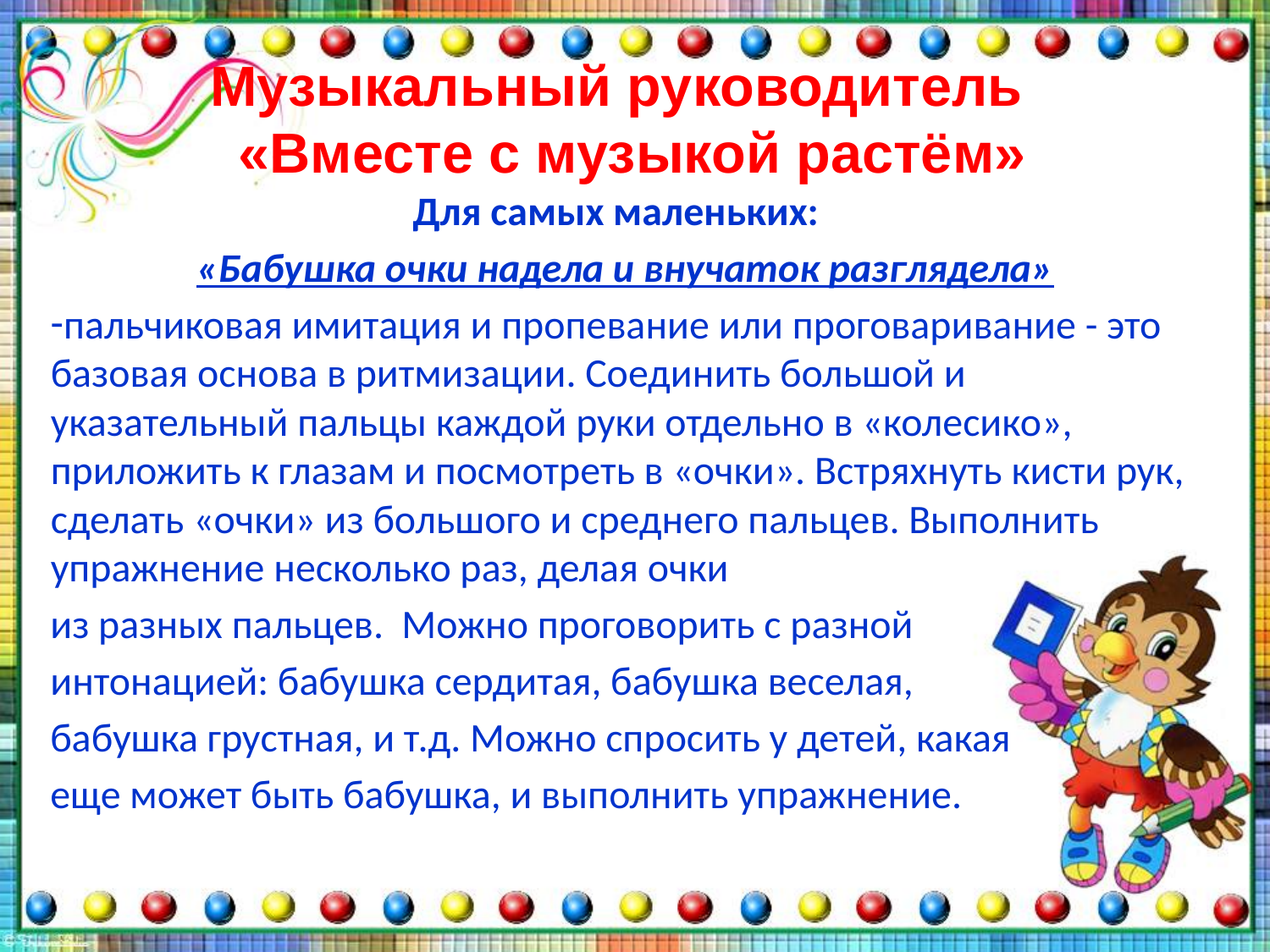

Музыкальный руководитель
 «Вместе с музыкой растём»
Для самых маленьких:
«Бабушка очки надела и внучаток разглядела»
пальчиковая имитация и пропевание или проговаривание - это базовая основа в ритмизации. Соединить большой и указательный пальцы каждой руки отдельно в «колесико», приложить к глазам и посмотреть в «очки». Встряхнуть кисти рук, сделать «очки» из большого и среднего пальцев. Выполнить упражнение несколько раз, делая очки
из разных пальцев.  Можно проговорить с разной
интонацией: бабушка сердитая, бабушка веселая,
бабушка грустная, и т.д. Можно спросить у детей, какая
еще может быть бабушка, и выполнить упражнение.